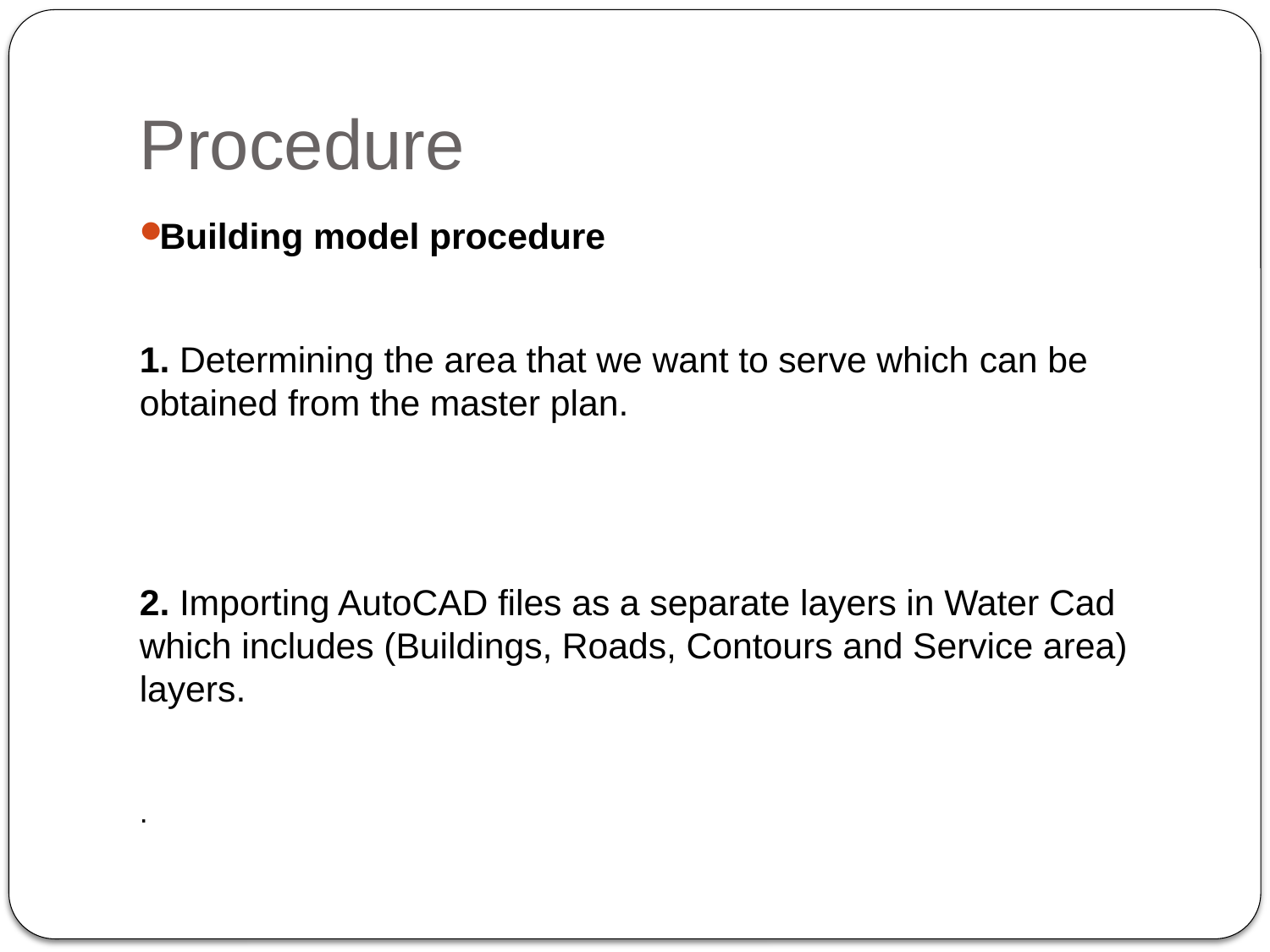

# Procedure
Building model procedure

1. Determining the area that we want to serve which can be obtained from the master plan.

2. Importing AutoCAD files as a separate layers in Water Cad which includes (Buildings, Roads, Contours and Service area) layers.

.